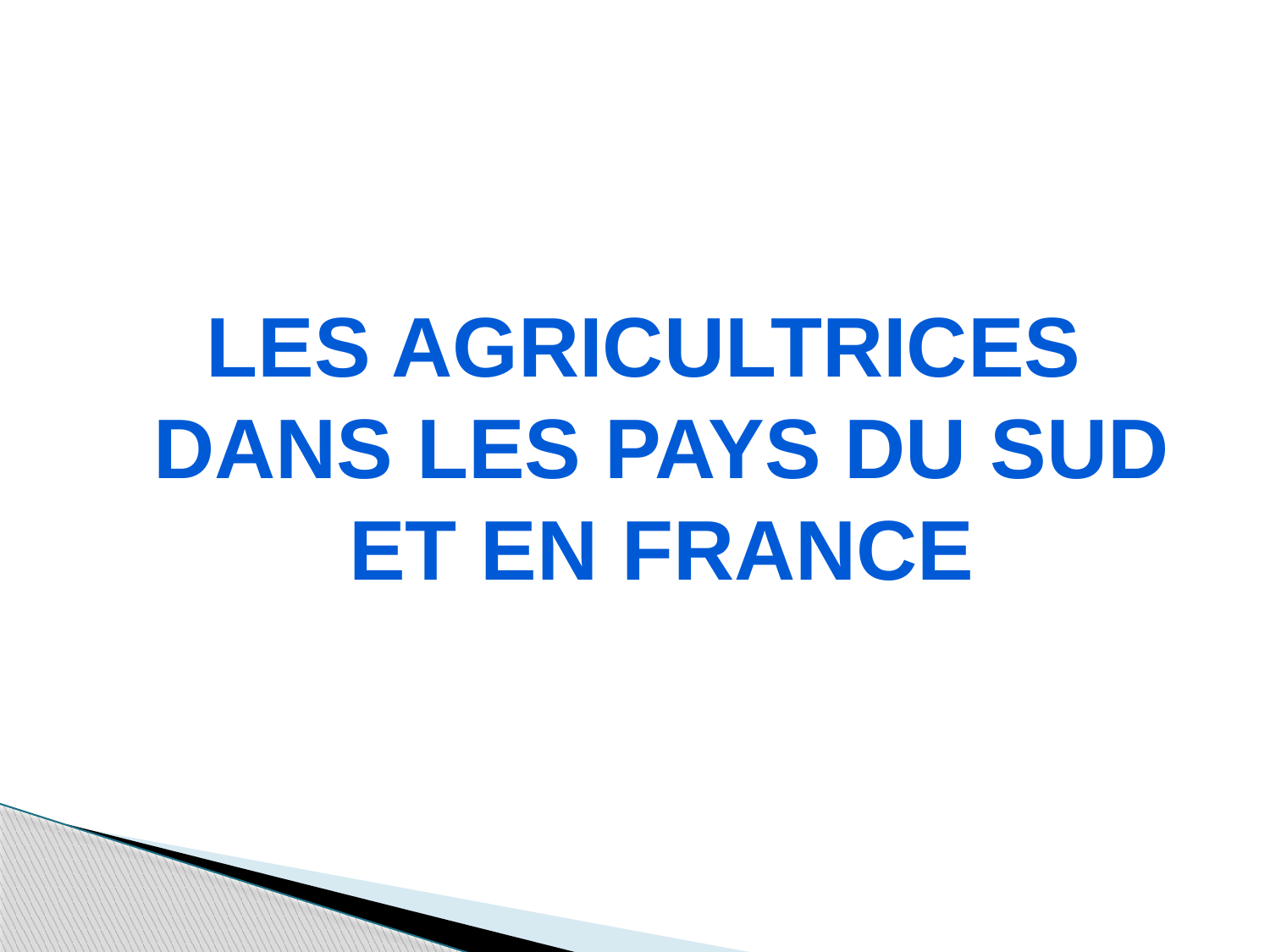

Les agricultrices dans les pays du Sud et en France